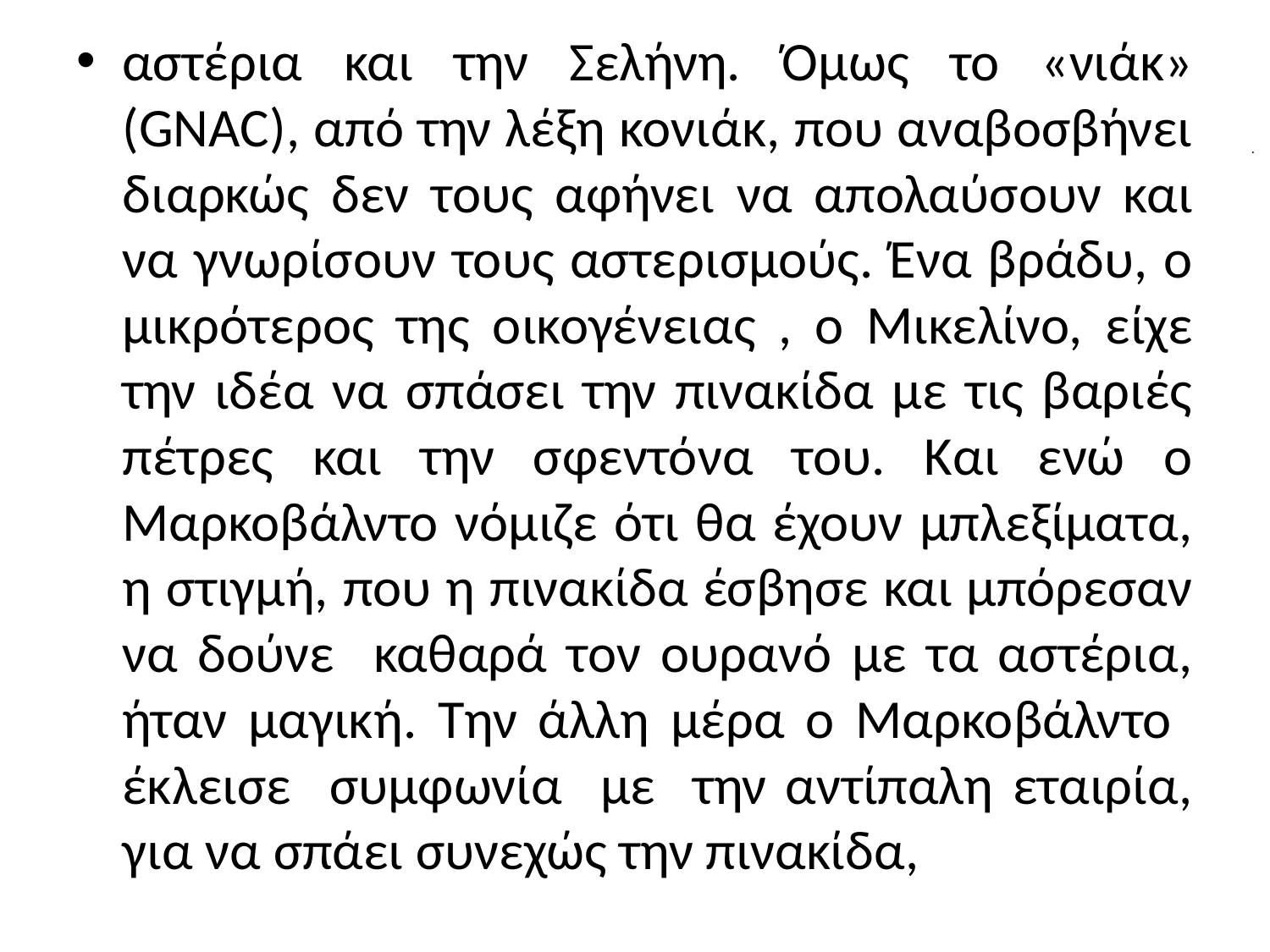

αστέρια και την Σελήνη. Όμως το «νιάκ» (GNAC), από την λέξη κονιάκ, που αναβοσβήνει διαρκώς δεν τους αφήνει να απολαύσουν και να γνωρίσουν τους αστερισμούς. Ένα βράδυ, ο μικρότερος της οικογένειας , ο Μικελίνο, είχε την ιδέα να σπάσει την πινακίδα με τις βαριές πέτρες και την σφεντόνα του. Και ενώ ο Μαρκοβάλντο νόμιζε ότι θα έχουν μπλεξίματα, η στιγμή, που η πινακίδα έσβησε και μπόρεσαν να δούνε  καθαρά τον ουρανό με τα αστέρια, ήταν μαγική. Την άλλη μέρα ο Μαρκοβάλντο  έκλεισε  συμφωνία  με  την αντίπαλη εταιρία, για να σπάει συνεχώς την πινακίδα,
# .